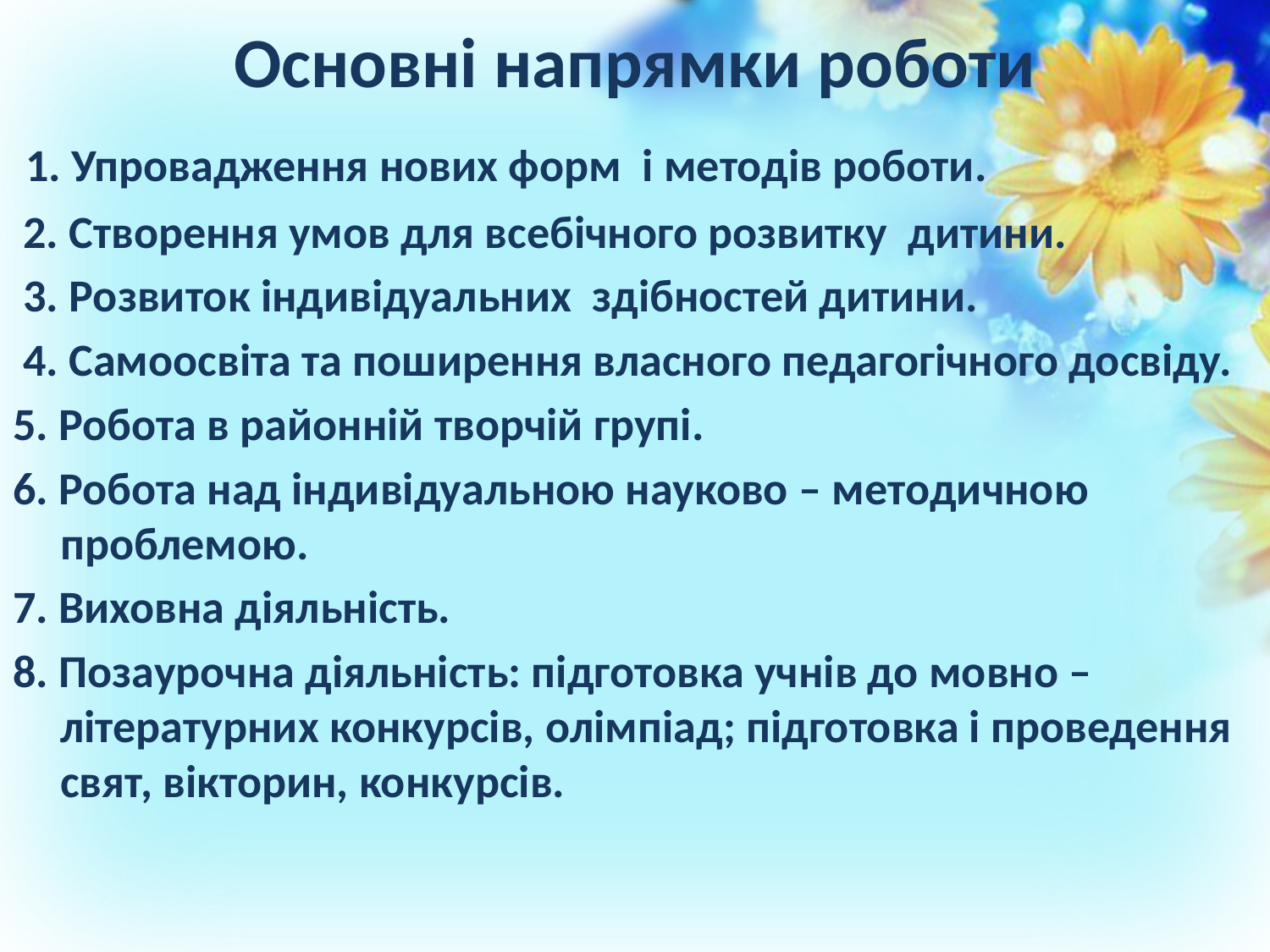

# Основні напрямки роботи
 1. Упровадження нових форм  і методів роботи.
 2. Створення умов для всебічного розвитку  дитини.
 3. Розвиток індивідуальних  здібностей дитини.
 4. Самоосвіта та поширення власного педагогічного досвіду.
5. Робота в районній творчій групі.
6. Робота над індивідуальною науково – методичною проблемою.
7. Виховна діяльність.
8. Позаурочна діяльність: підготовка учнів до мовно – літературних конкурсів, олімпіад; підготовка і проведення свят, вікторин, конкурсів.